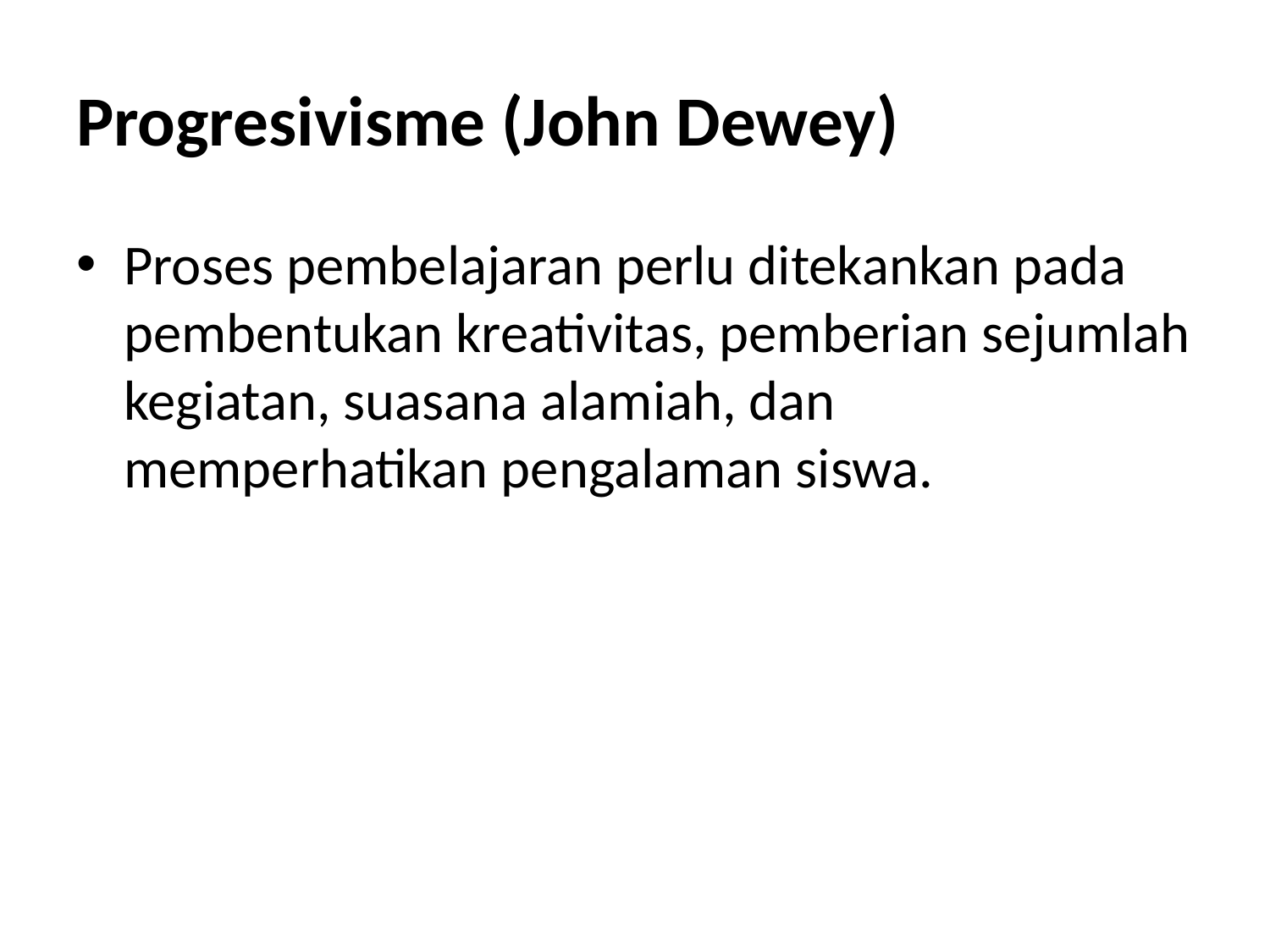

# Progresivisme (John Dewey)
Proses pembelajaran perlu ditekankan pada pembentukan kreativitas, pemberian sejumlah kegiatan, suasana alamiah, dan memperhatikan pengalaman siswa.